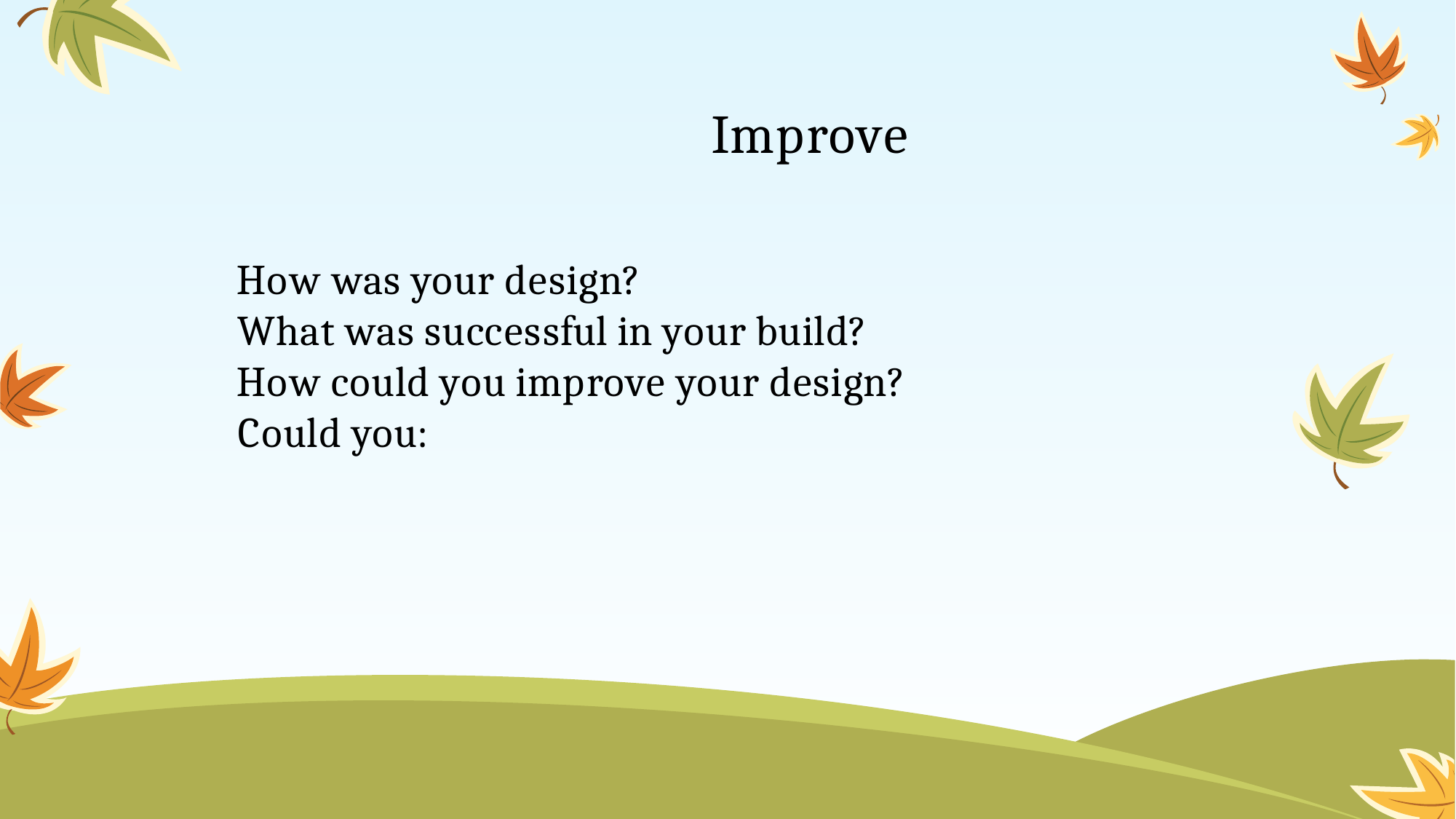

Improve
How was your design?
What was successful in your build?
How could you improve your design?
Could you: